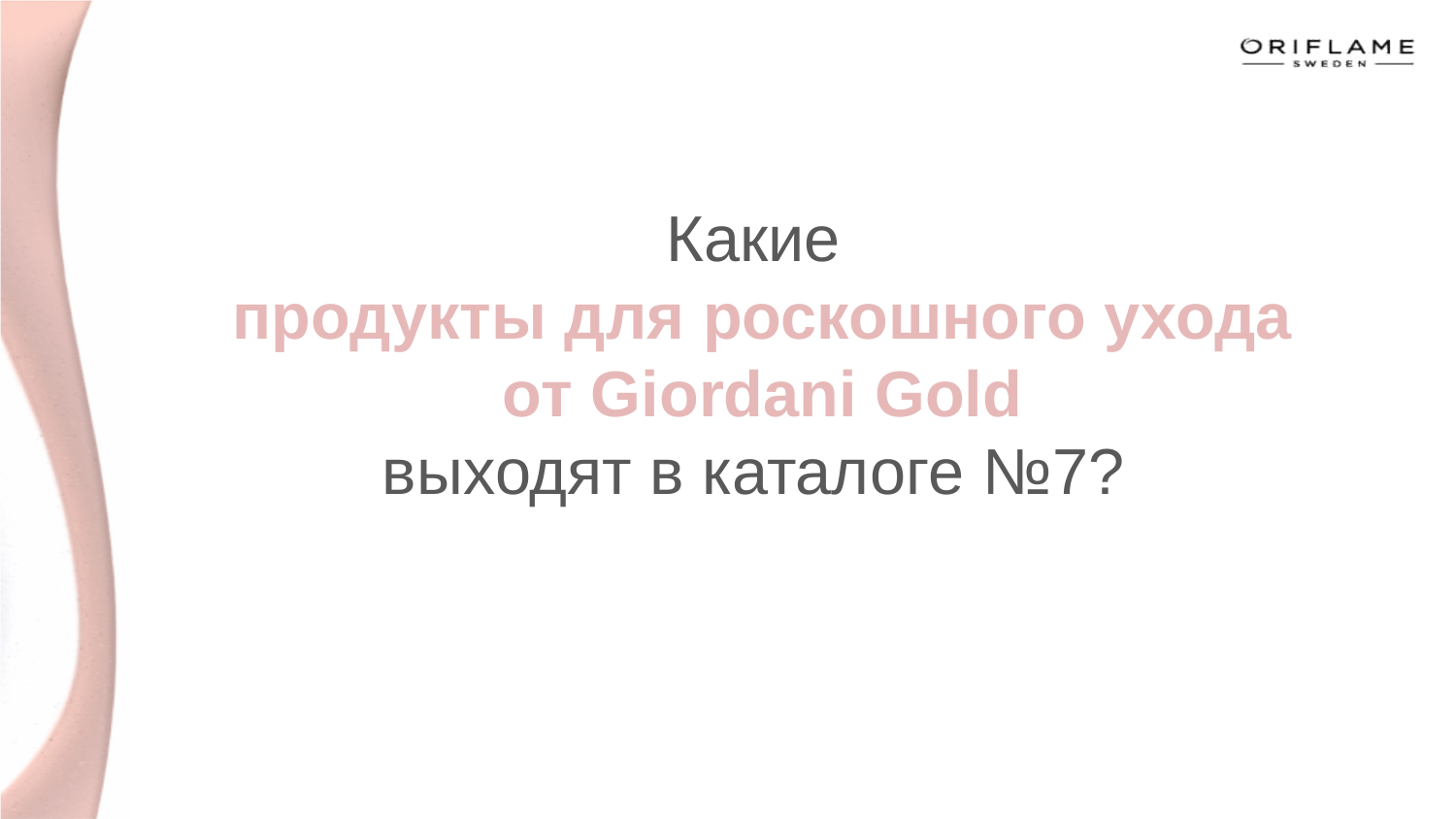

# Какие продукты для роскошного ухода от Giordani Gold выходят в каталоге №7?